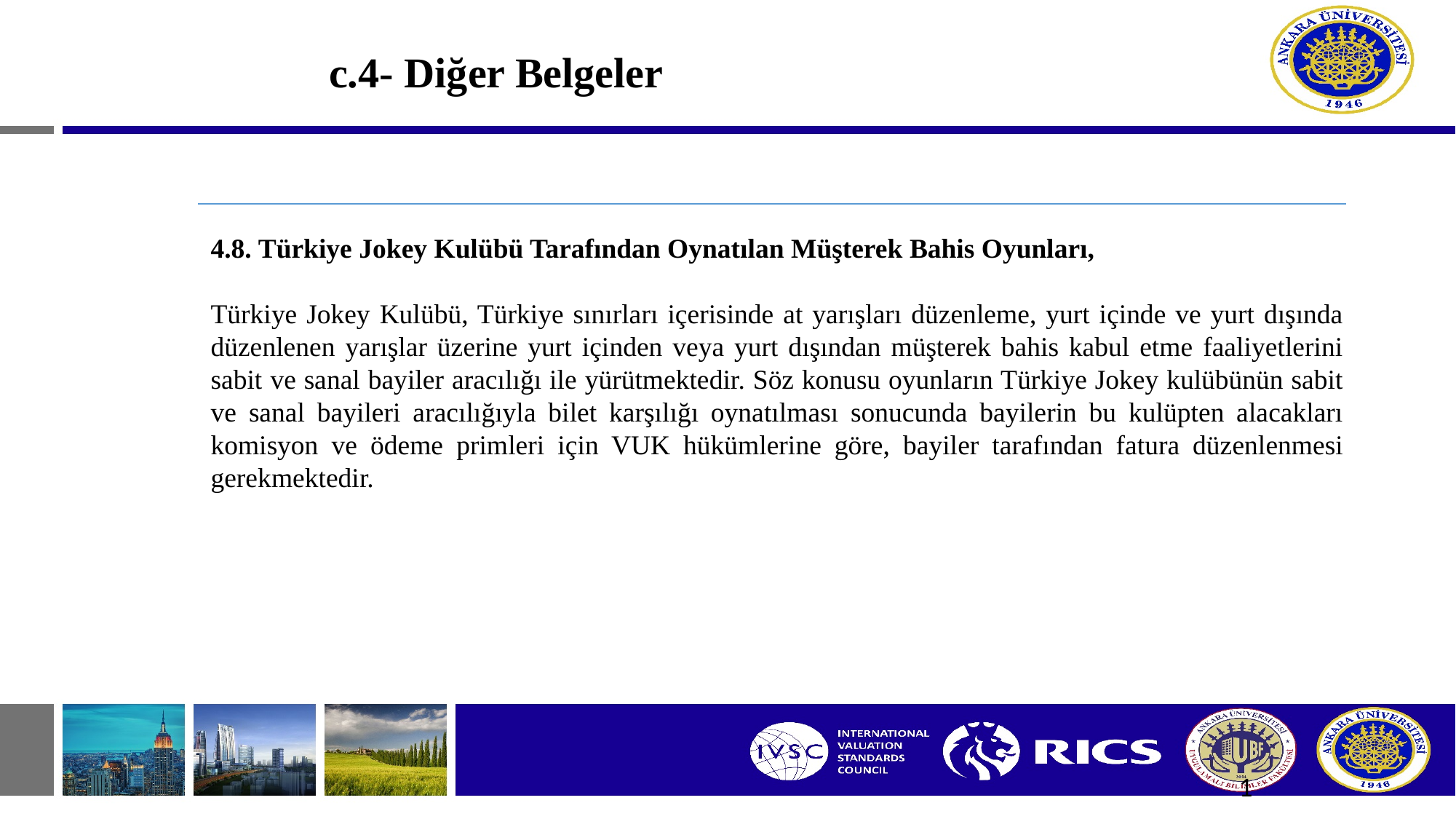

# c.4- Diğer Belgeler
4.8. Türkiye Jokey Kulübü Tarafından Oynatılan Müşterek Bahis Oyunları,

Türkiye Jokey Kulübü, Türkiye sınırları içerisinde at yarışları düzenleme, yurt içinde ve yurt dışında düzenlenen yarışlar üzerine yurt içinden veya yurt dışından müşterek bahis kabul etme faaliyetlerini sabit ve sanal bayiler aracılığı ile yürütmektedir. Söz konusu oyunların Türkiye Jokey kulübünün sabit ve sanal bayileri aracılığıyla bilet karşılığı oynatılması sonucunda bayilerin bu kulüpten alacakları komisyon ve ödeme primleri için VUK hükümlerine göre, bayiler tarafından fatura düzenlenmesi gerekmektedir.
1